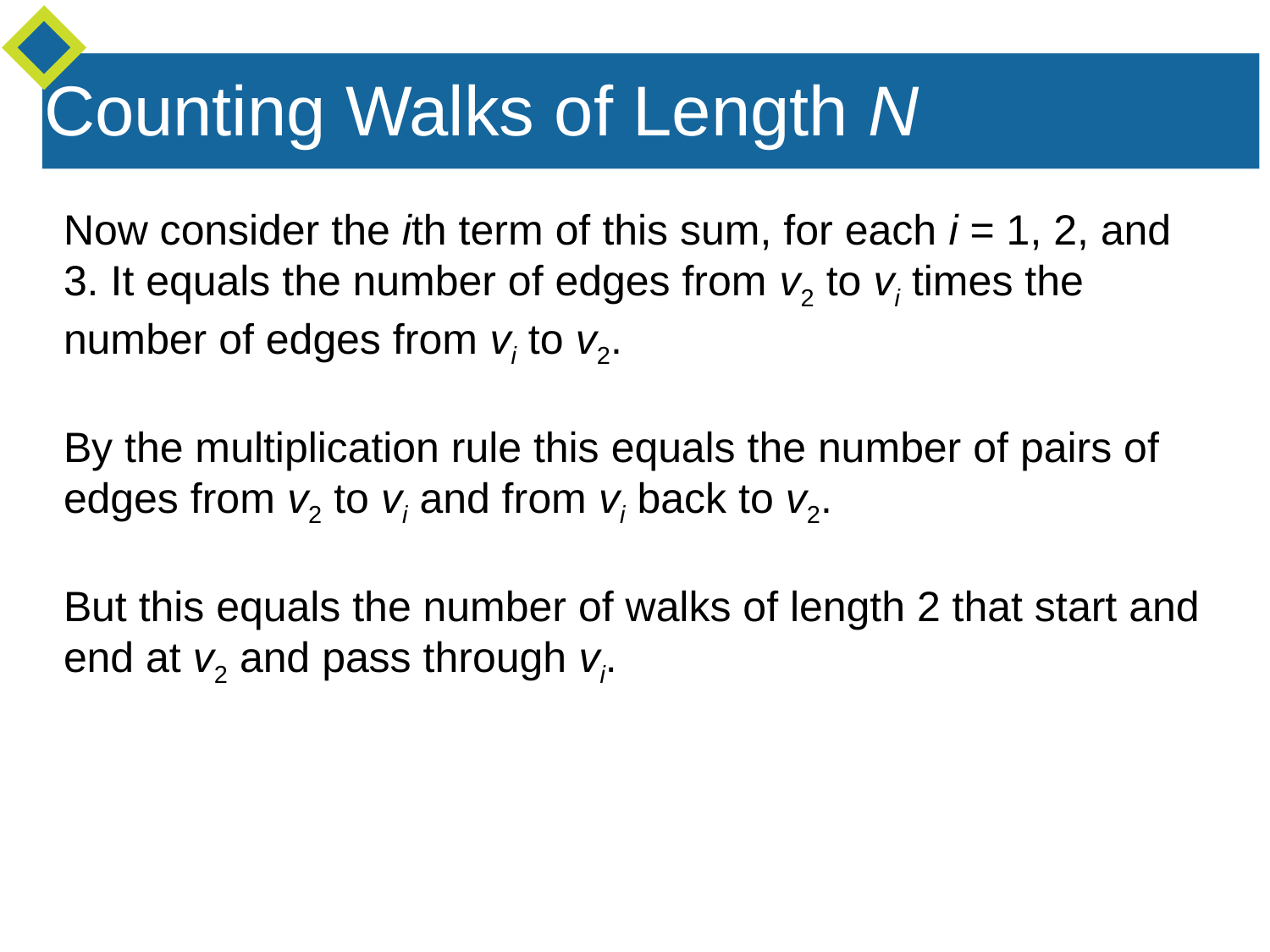

Counting Walks of Length N
Now consider the ith term of this sum, for each i = 1, 2, and 3. It equals the number of edges from v2 to vi times the number of edges from vi to v2.

By the multiplication rule this equals the number of pairs of edges from v2 to vi and from vi back to v2.

But this equals the number of walks of length 2 that start and end at v2 and pass through vi.